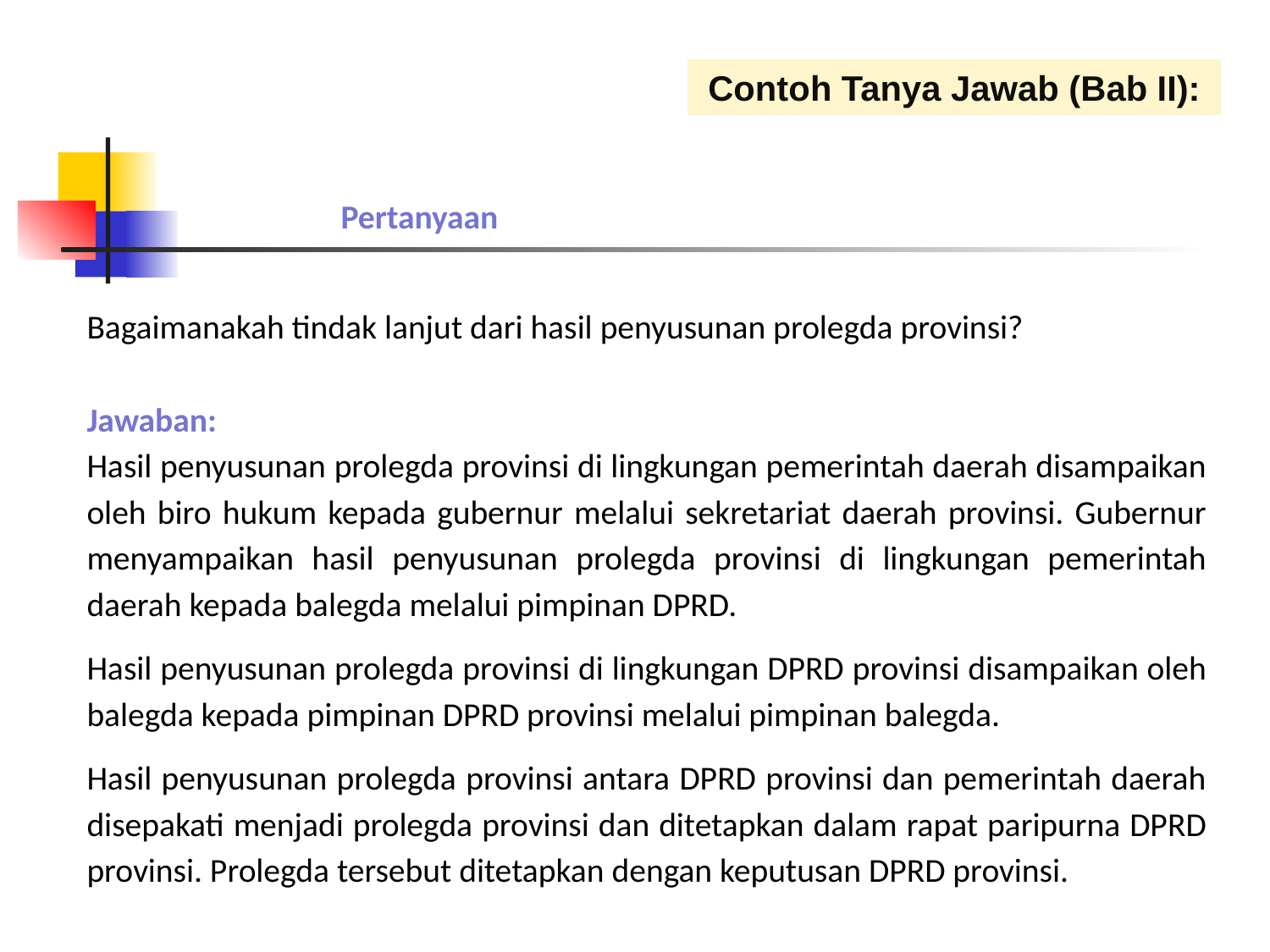

Contoh Tanya Jawab (Bab II):
		Pertanyaan

Bagaimanakah tindak lanjut dari hasil penyusunan prolegda provinsi?

Jawaban:
Hasil penyusunan prolegda provinsi di lingkungan pemerintah daerah disampaikan oleh biro hukum kepada gubernur melalui sekretariat daerah provinsi. Gubernur menyampaikan hasil penyusunan prolegda provinsi di lingkungan pemerintah daerah kepada balegda melalui pimpinan DPRD.
Hasil penyusunan prolegda provinsi di lingkungan DPRD provinsi disampaikan oleh balegda kepada pimpinan DPRD provinsi melalui pimpinan balegda.
Hasil penyusunan prolegda provinsi antara DPRD provinsi dan pemerintah daerah disepakati menjadi prolegda provinsi dan ditetapkan dalam rapat paripurna DPRD provinsi. Prolegda tersebut ditetapkan dengan keputusan DPRD provinsi.